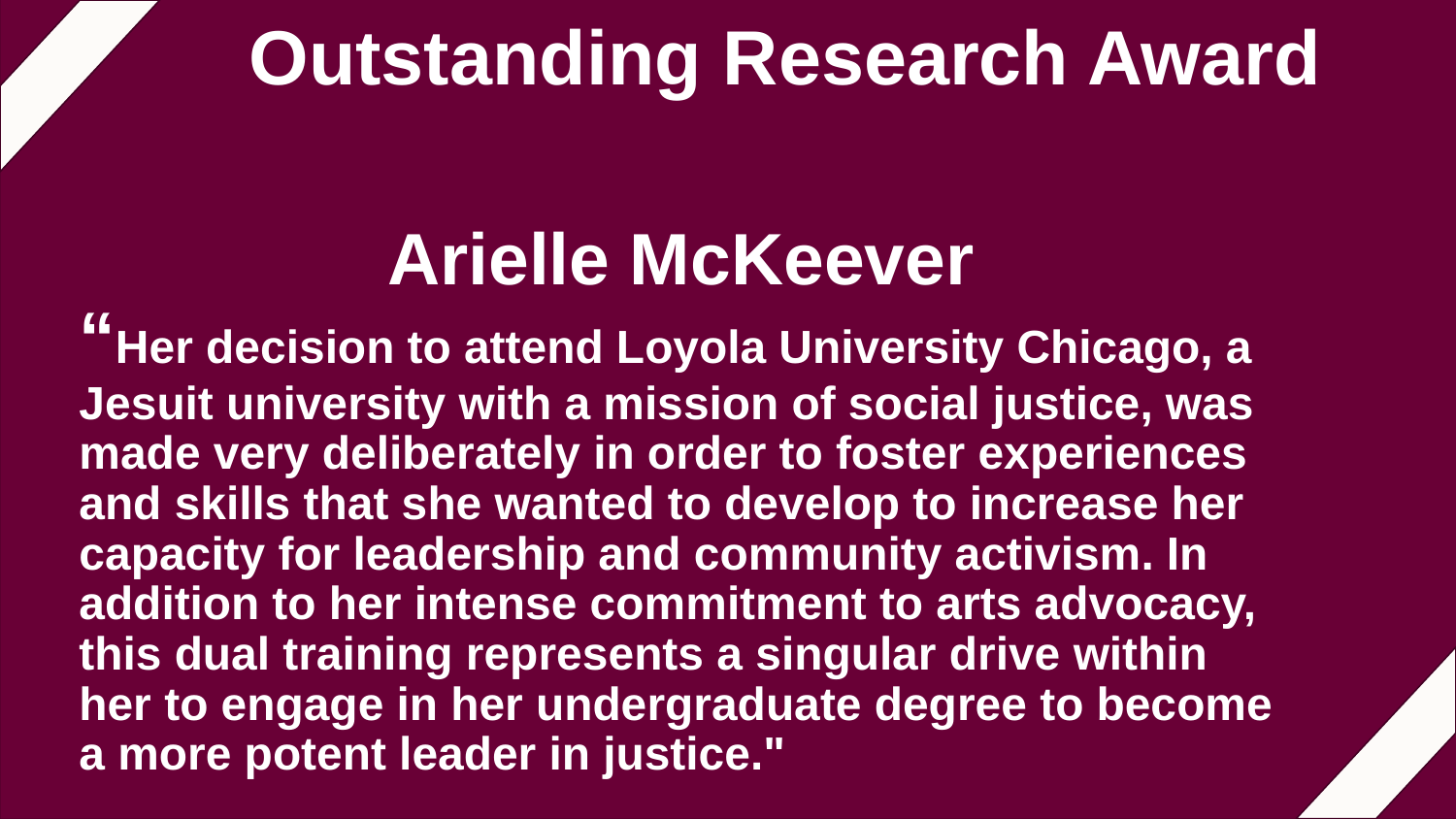

# Outstanding Research Award
Arielle McKeever
“Her decision to attend Loyola University Chicago, a Jesuit university with a mission of social justice, was made very deliberately in order to foster experiences and skills that she wanted to develop to increase her capacity for leadership and community activism. In addition to her intense commitment to arts advocacy, this dual training represents a singular drive within her to engage in her undergraduate degree to become a more potent leader in justice."